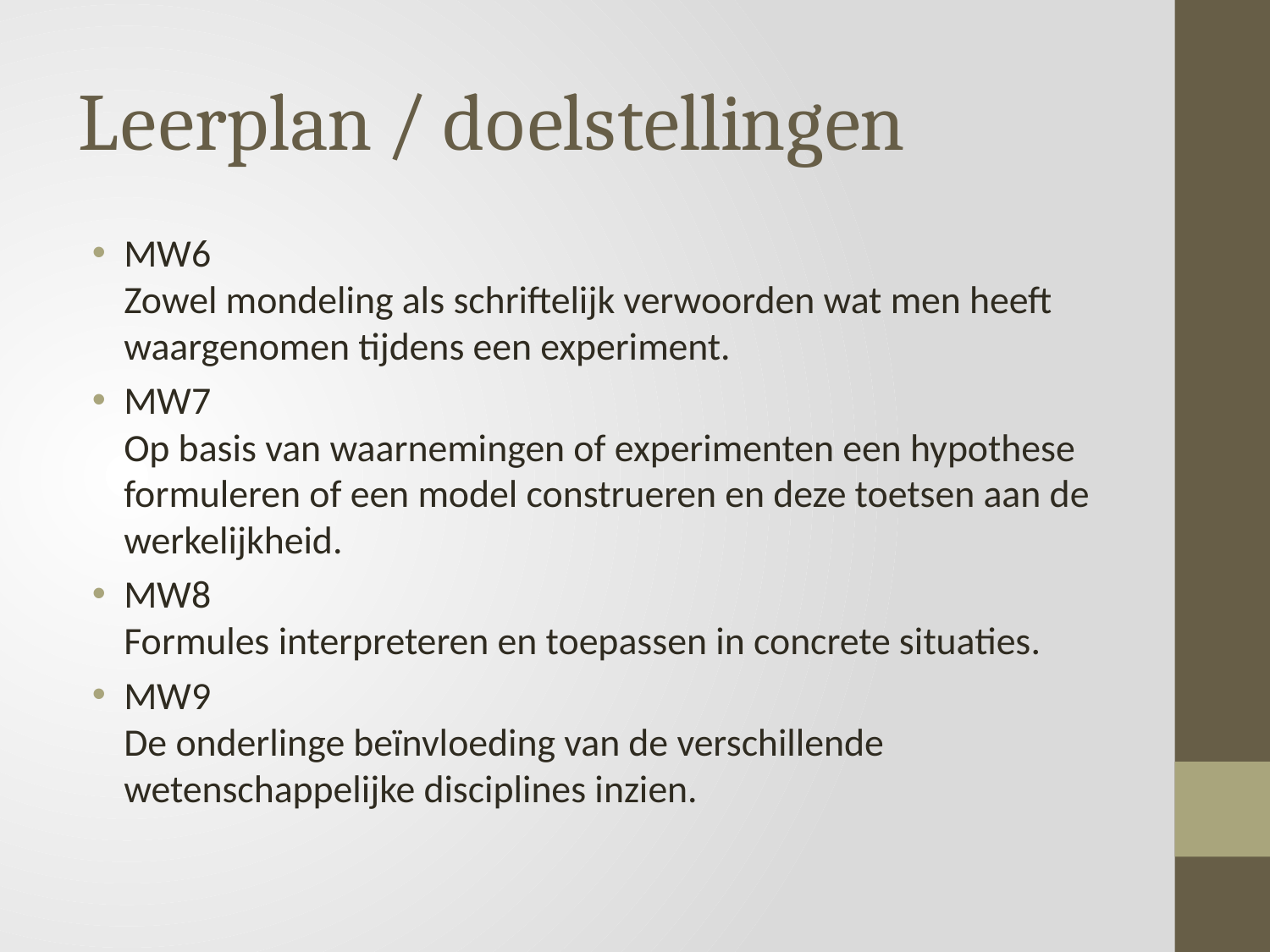

# Leerplan / doelstellingen
MW6
Zowel mondeling als schriftelijk verwoorden wat men heeft waargenomen tijdens een experiment.
MW7
Op basis van waarnemingen of experimenten een hypothese formuleren of een model construeren en deze toetsen aan de werkelijkheid.
MW8
Formules interpreteren en toepassen in concrete situaties.
MW9
De onderlinge beïnvloeding van de verschillende wetenschappelijke disciplines inzien.